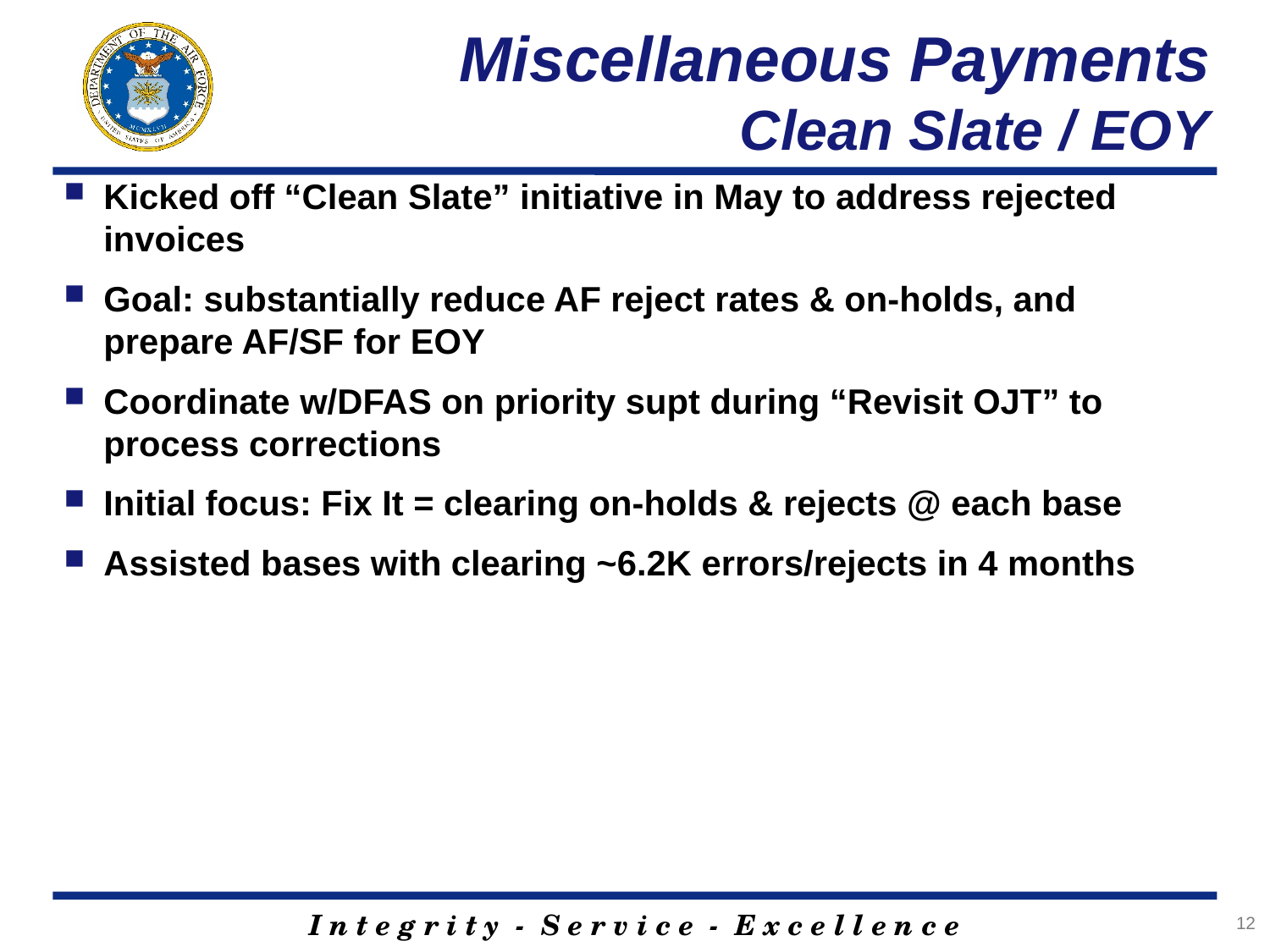

# Miscellaneous Payments Clean Slate / EOY
Kicked off “Clean Slate” initiative in May to address rejected invoices
Goal: substantially reduce AF reject rates & on-holds, and prepare AF/SF for EOY
Coordinate w/DFAS on priority supt during “Revisit OJT” to process corrections
Initial focus: Fix It = clearing on-holds & rejects @ each base
Assisted bases with clearing ~6.2K errors/rejects in 4 months
12